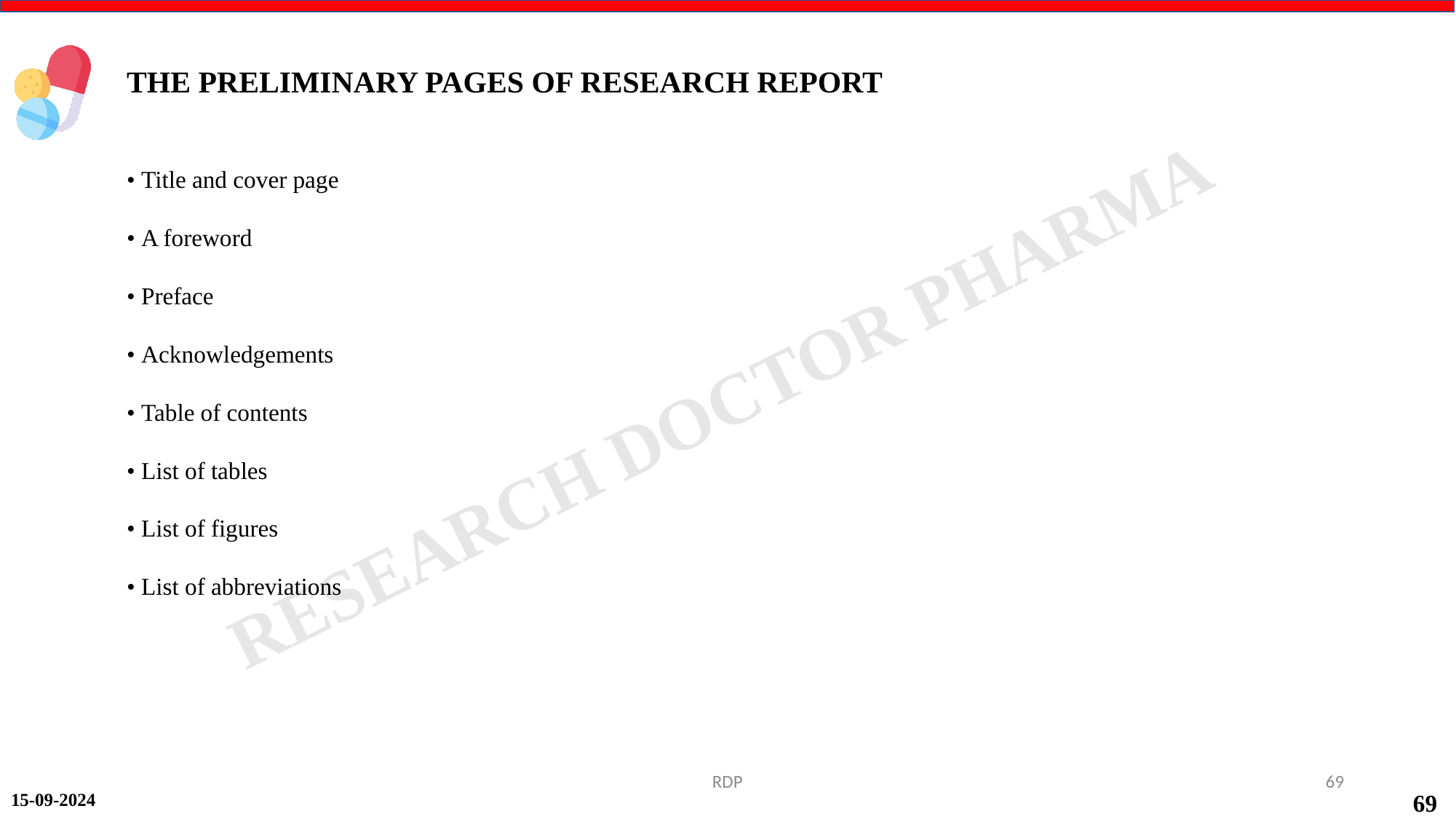

THE PRELIMINARY PAGES OF RESEARCH REPORT

• Title and cover page
• A foreword
• Preface
• Acknowledgements
• Table of contents
• List of tables
• List of figures
• List of abbreviations

RDP
69
15-09-2024
69